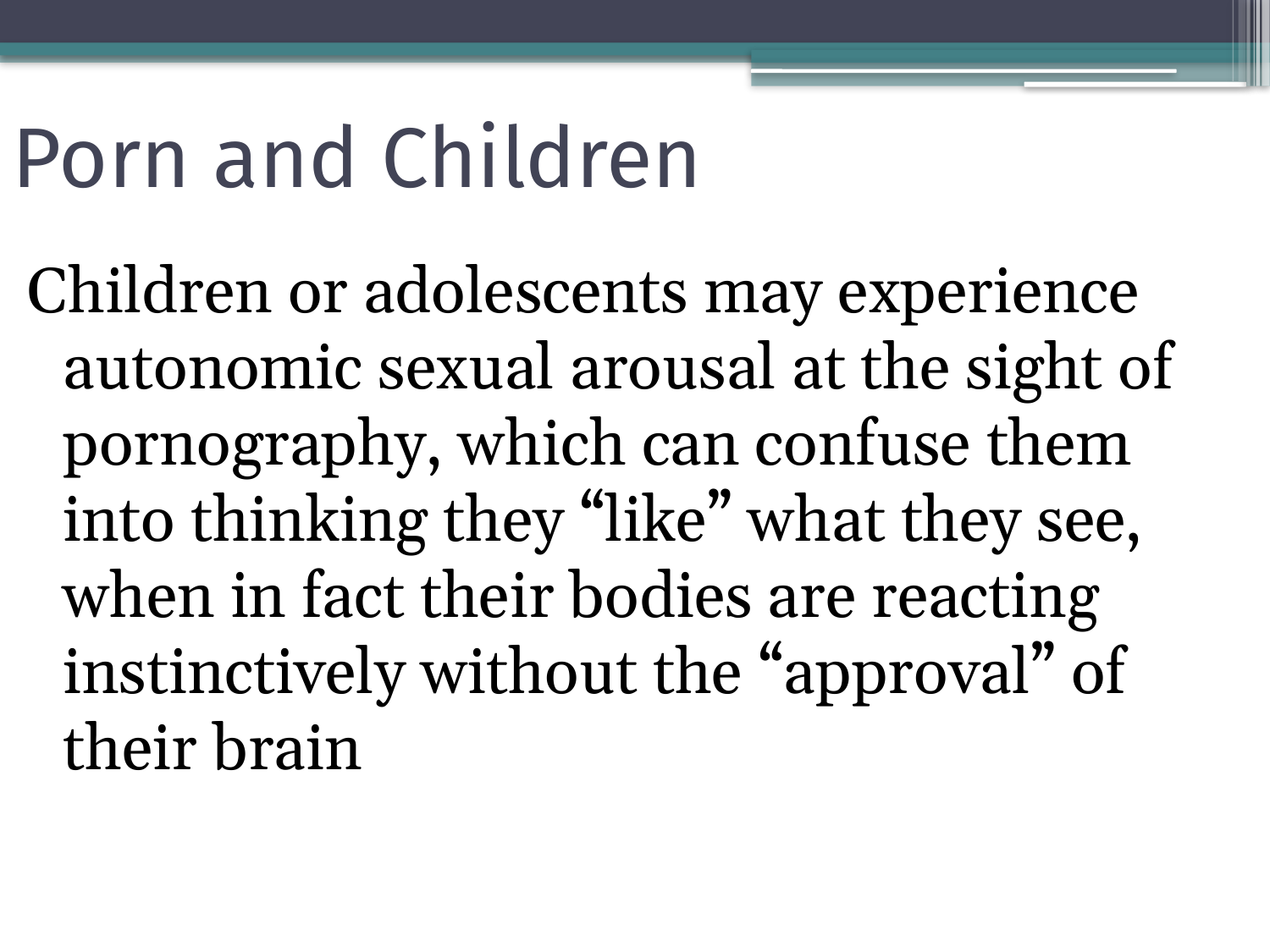

# Porn and Children

Children or adolescents may experience autonomic sexual arousal at the sight of pornography, which can confuse them into thinking they “like” what they see, when in fact their bodies are reacting instinctively without the “approval” of their brain